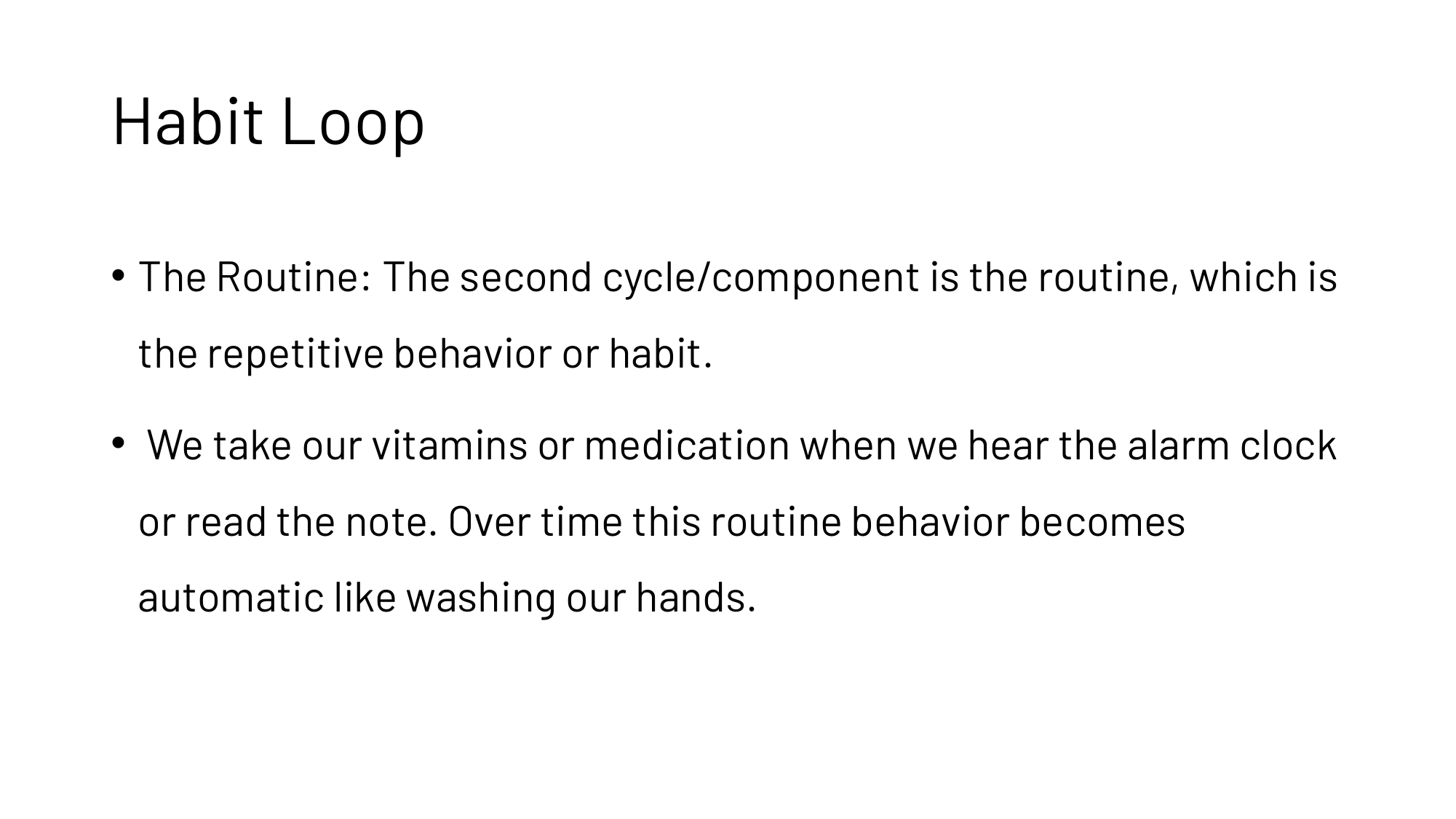

# Habit Loop
The Routine: The second cycle/component is the routine, which is the repetitive behavior or habit.
 We take our vitamins or medication when we hear the alarm clock or read the note. Over time this routine behavior becomes automatic like washing our hands.